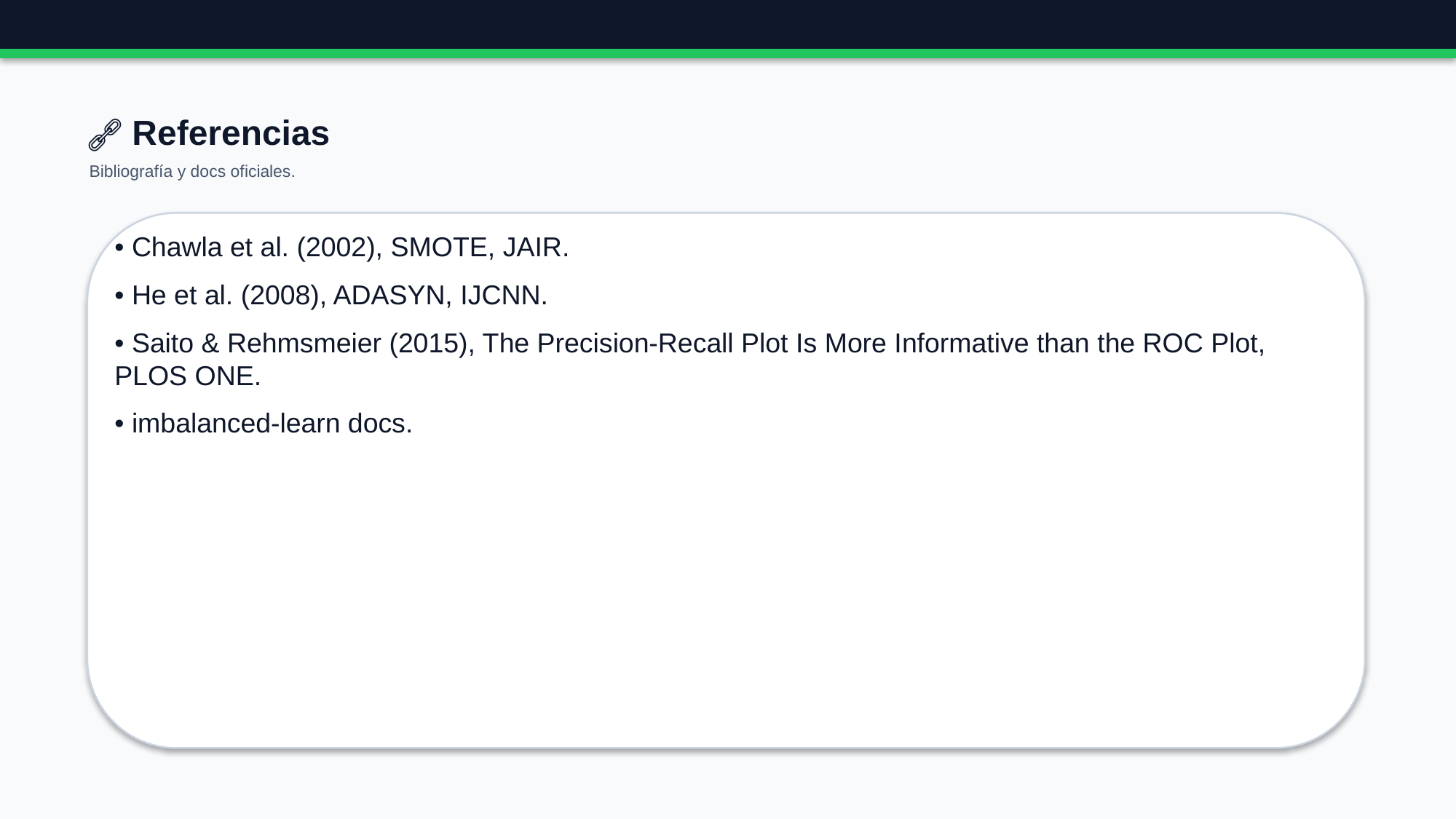

🔗 Referencias
Bibliografía y docs oficiales.

• Chawla et al. (2002), SMOTE, JAIR.
• He et al. (2008), ADASYN, IJCNN.
• Saito & Rehmsmeier (2015), The Precision-Recall Plot Is More Informative than the ROC Plot, PLOS ONE.
• imbalanced-learn docs.